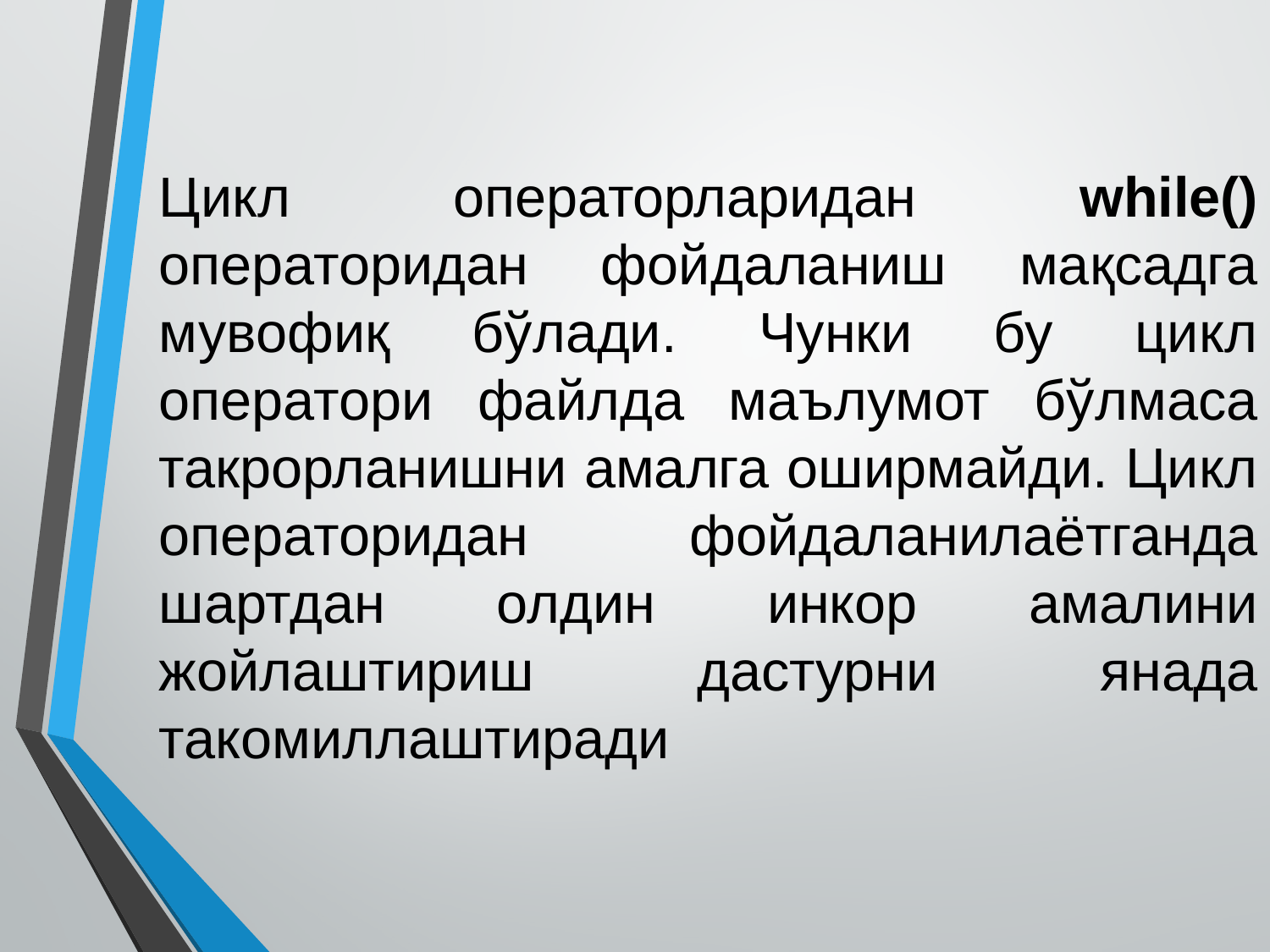

# Цикл операторларидан while() операторидан фойдаланиш мақсадга мувофиқ бўлади. Чунки бу цикл оператори файлда маълумот бўлмаса такрорланишни амалга оширмайди. Цикл операторидан фойдаланилаётганда шартдан олдин инкор амалини жойлаштириш дастурни янада такомиллаштиради